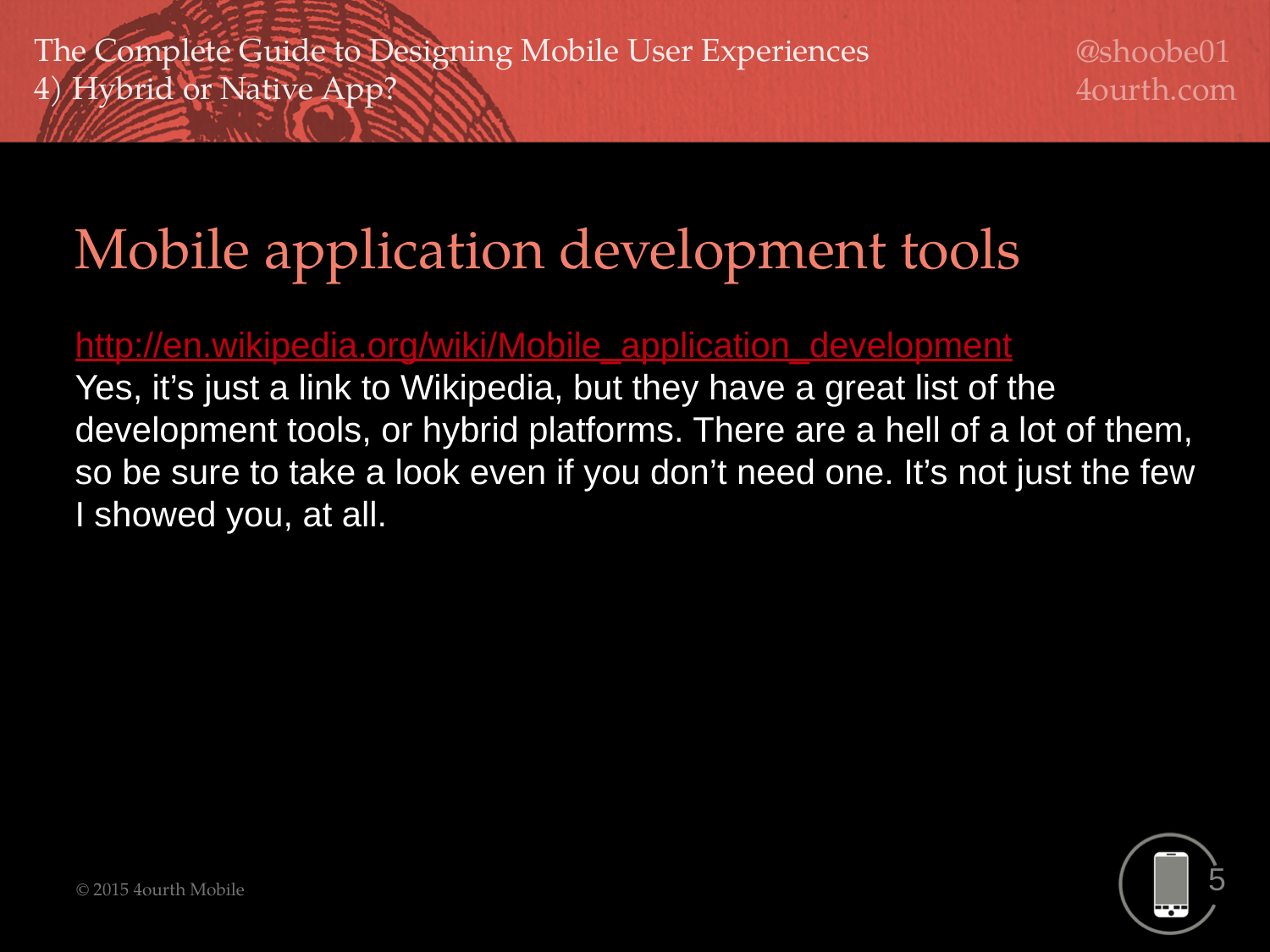

Mobile application development tools

http://en.wikipedia.org/wiki/Mobile_application_development
Yes, it’s just a link to Wikipedia, but they have a great list of the development tools, or hybrid platforms. There are a hell of a lot of them, so be sure to take a look even if you don’t need one. It’s not just the few I showed you, at all.